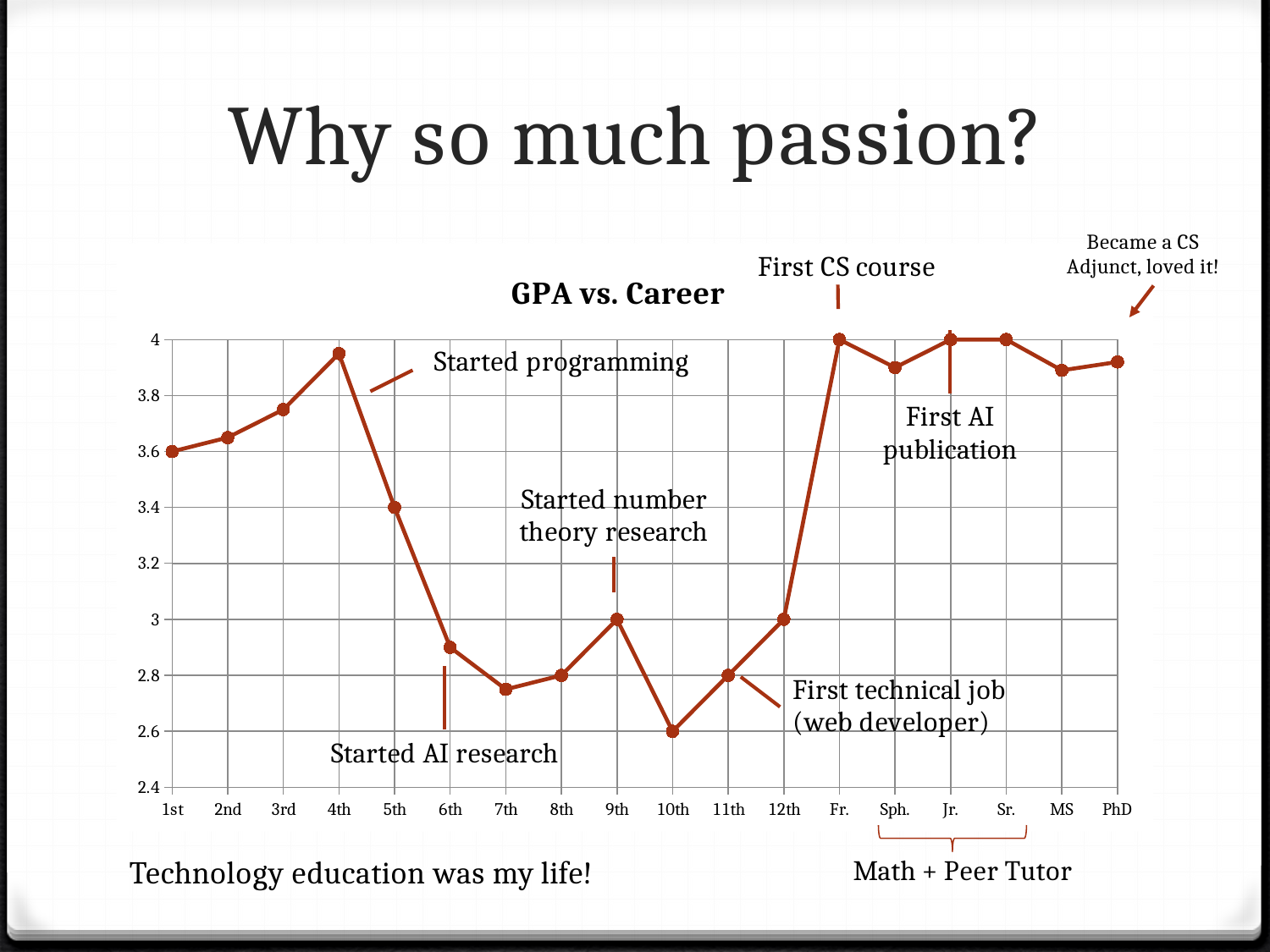

# Why so much passion?
Became a CS Adjunct, loved it!

### Chart: GPA vs. Career

| Category | GPA |
|---|---|
| 1st | 3.6 |
| 2nd | 3.65 |
| 3rd | 3.75 |
| 4th | 3.95 |
| 5th | 3.4 |
| 6th | 2.9 |
| 7th | 2.75 |
| 8th | 2.8 |
| 9th | 3.0 |
| 10th | 2.6 |
| 11th | 2.8 |
| 12th | 3.0 |
| Fr. | 4.0 |
| Sph. | 3.9 |
| Jr. | 4.0 |
| Sr. | 4.0 |
| MS | 3.89 |
| PhD | 3.92 |
Technology education was my life!
Math + Peer Tutor